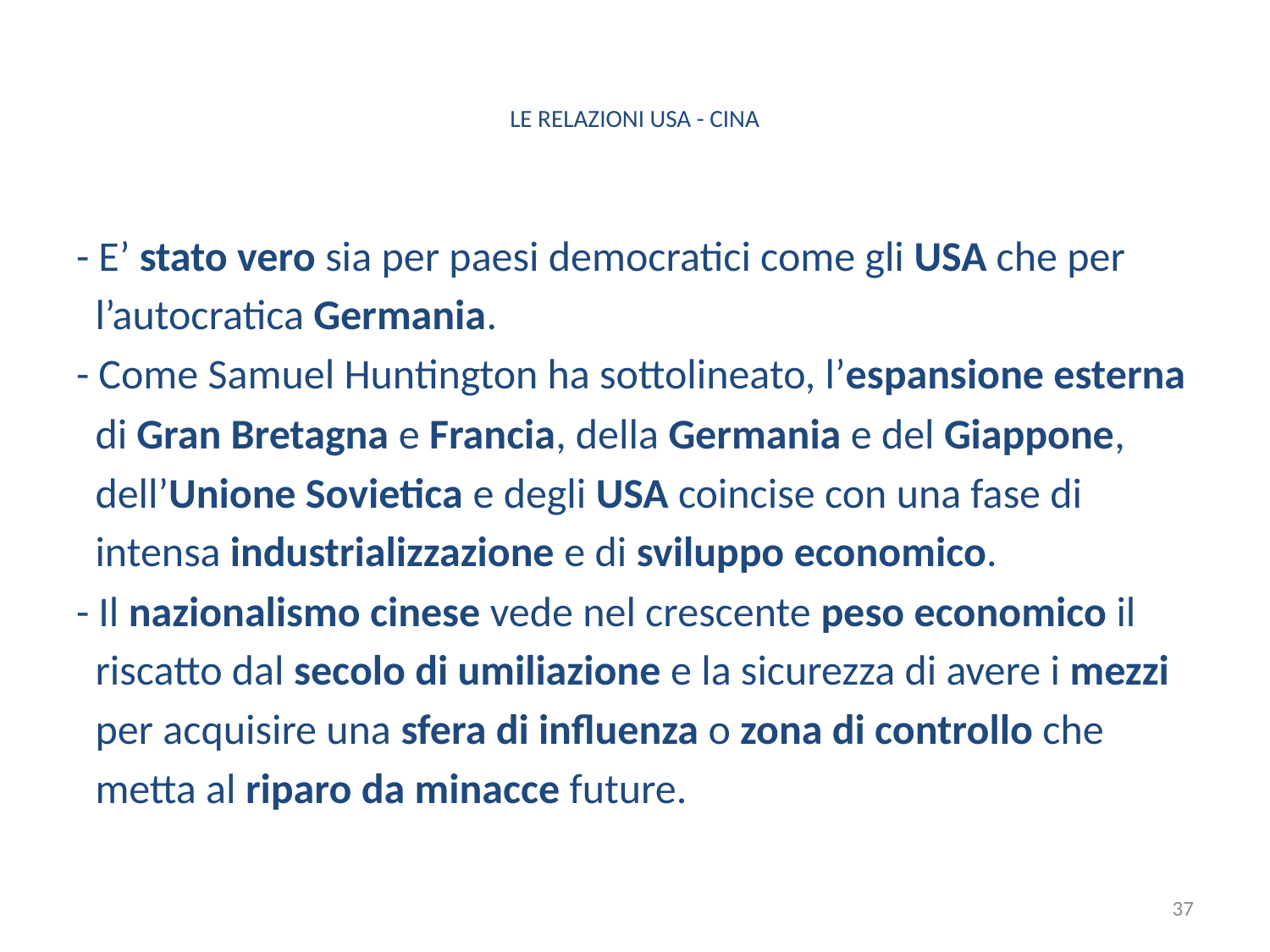

# LE RELAZIONI USA - CINA
- E’ stato vero sia per paesi democratici come gli USA che per
  l’autocratica Germania.
- Come Samuel Huntington ha sottolineato, l’espansione esterna
  di Gran Bretagna e Francia, della Germania e del Giappone,
  dell’Unione Sovietica e degli USA coincise con una fase di
  intensa industrializzazione e di sviluppo economico.
- Il nazionalismo cinese vede nel crescente peso economico il
  riscatto dal secolo di umiliazione e la sicurezza di avere i mezzi
  per acquisire una sfera di influenza o zona di controllo che
  metta al riparo da minacce future.

37